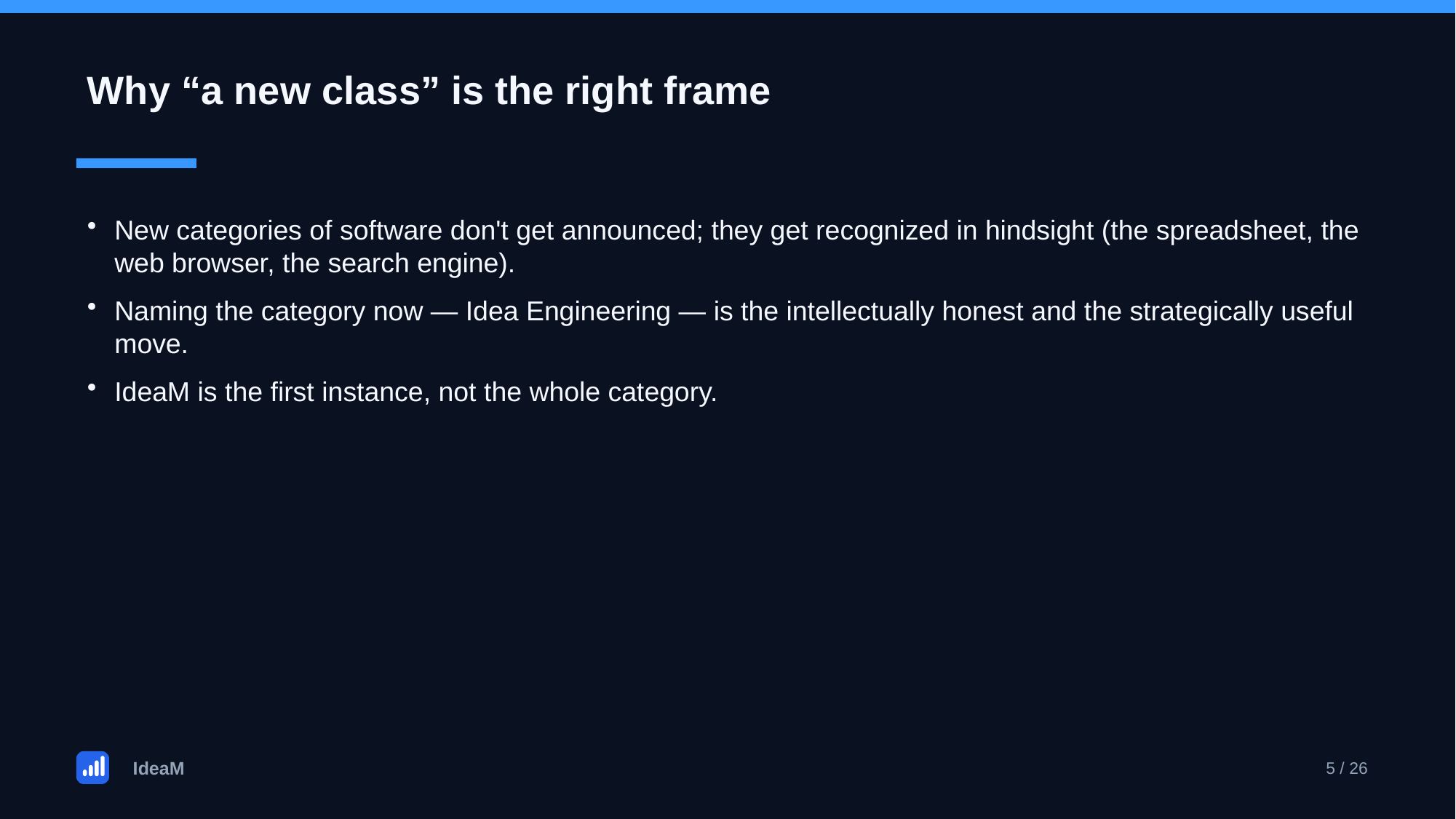

Why “a new class” is the right frame

New categories of software don't get announced; they get recognized in hindsight (the spreadsheet, the web browser, the search engine).
Naming the category now — Idea Engineering — is the intellectually honest and the strategically useful move.
IdeaM is the first instance, not the whole category.
IdeaM
5 / 26